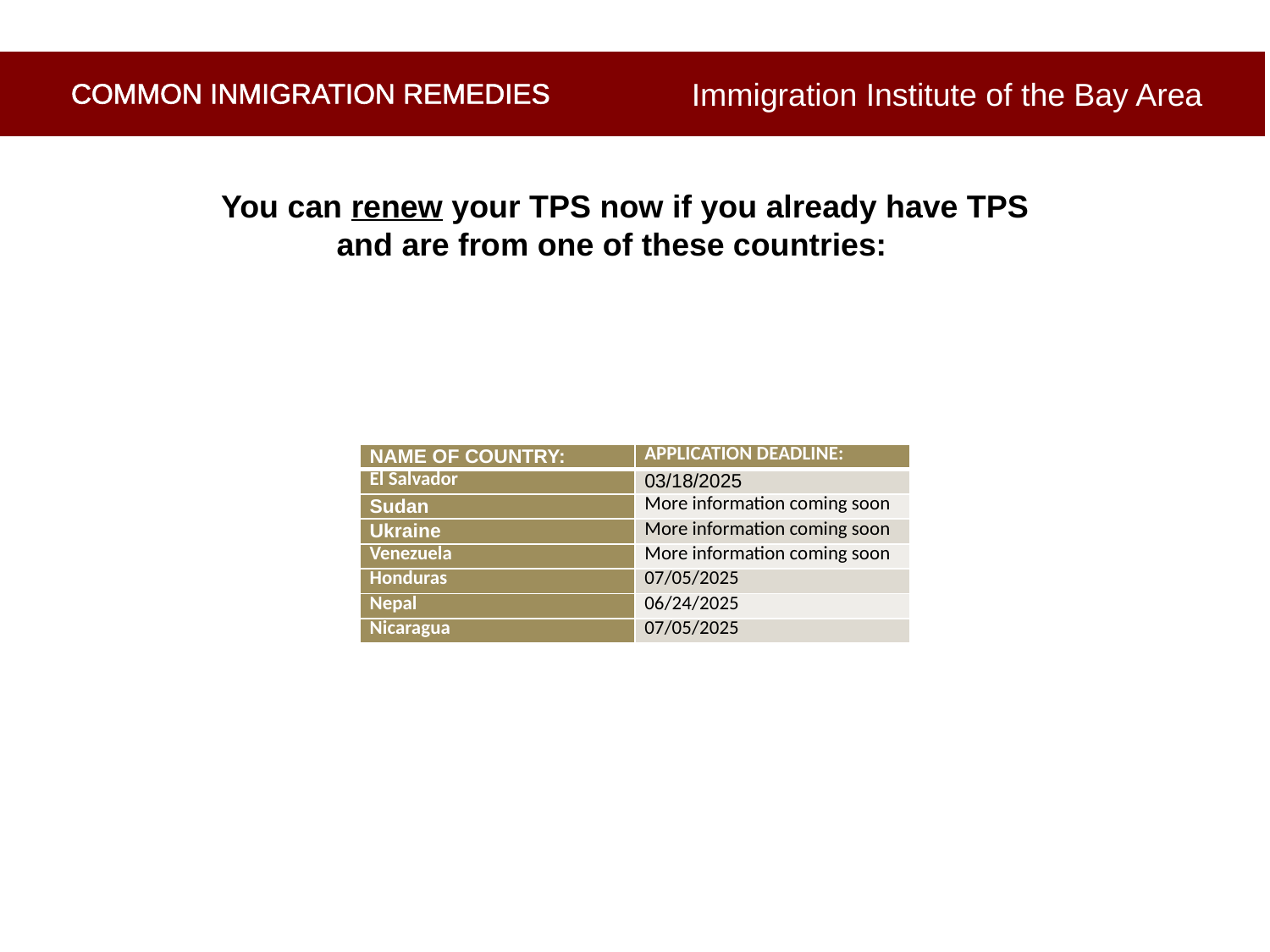

Immigration Institute of the Bay Area
COMMON INMIGRATION REMEDIES
 You can renew your TPS now if you already have TPS
and are from one of these countries:

| NAME OF COUNTRY: | APPLICATION DEADLINE: |
| --- | --- |
| El Salvador | 03/18/2025 |
| Sudan | More information coming soon |
| Ukraine | More information coming soon |
| Venezuela | More information coming soon |
| Honduras | 07/05/2025 |
| Nepal | 06/24/2025 |
| Nicaragua | 07/05/2025 |